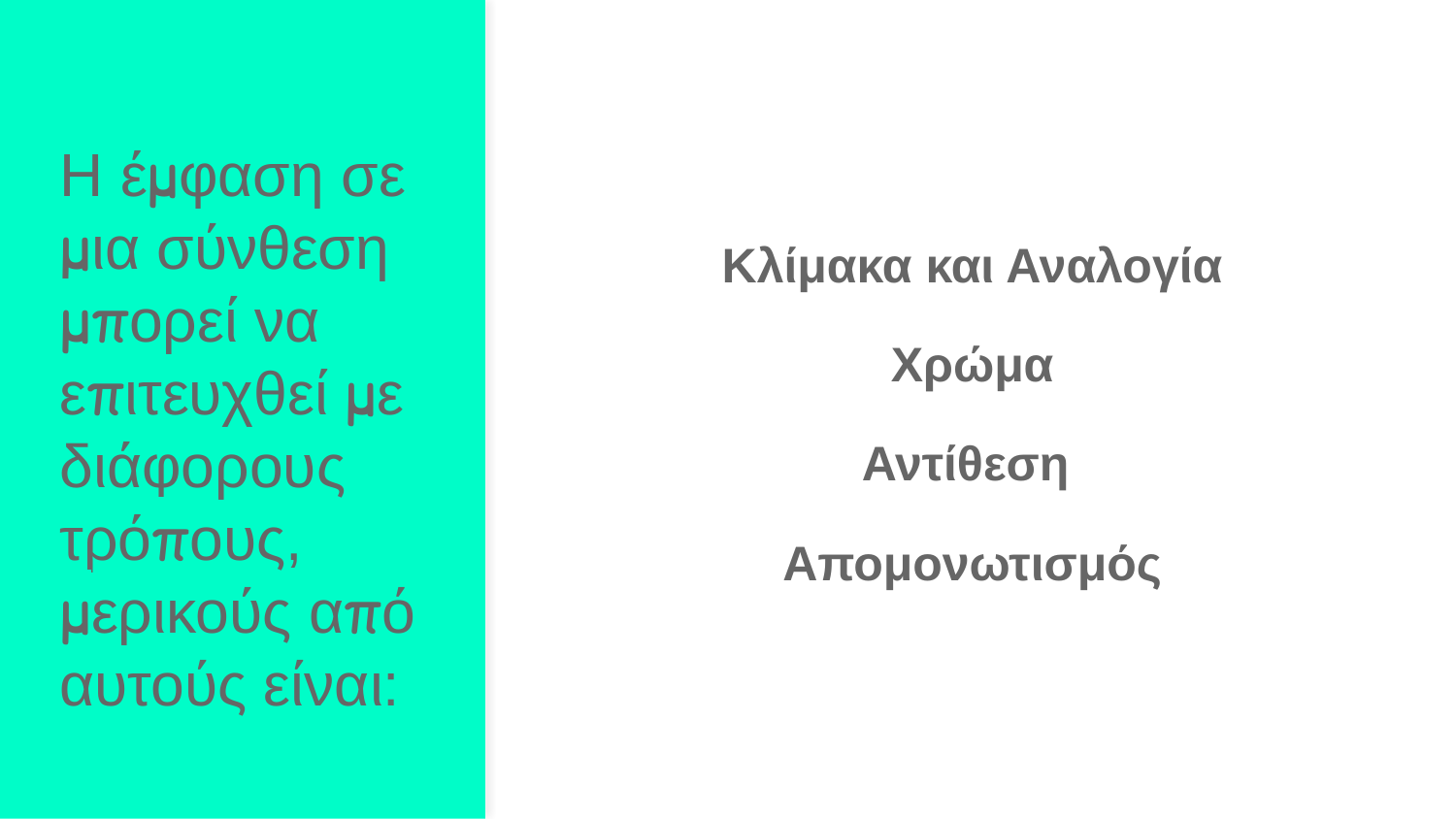

# Η έμφαση σε μια σύνθεση μπορεί να επιτευχθεί με διάφορους τρόπους, μερικούς από αυτούς είναι:

Κλίμακα και Αναλογία
Χρώμα
Αντίθεση
Απομονωτισμός